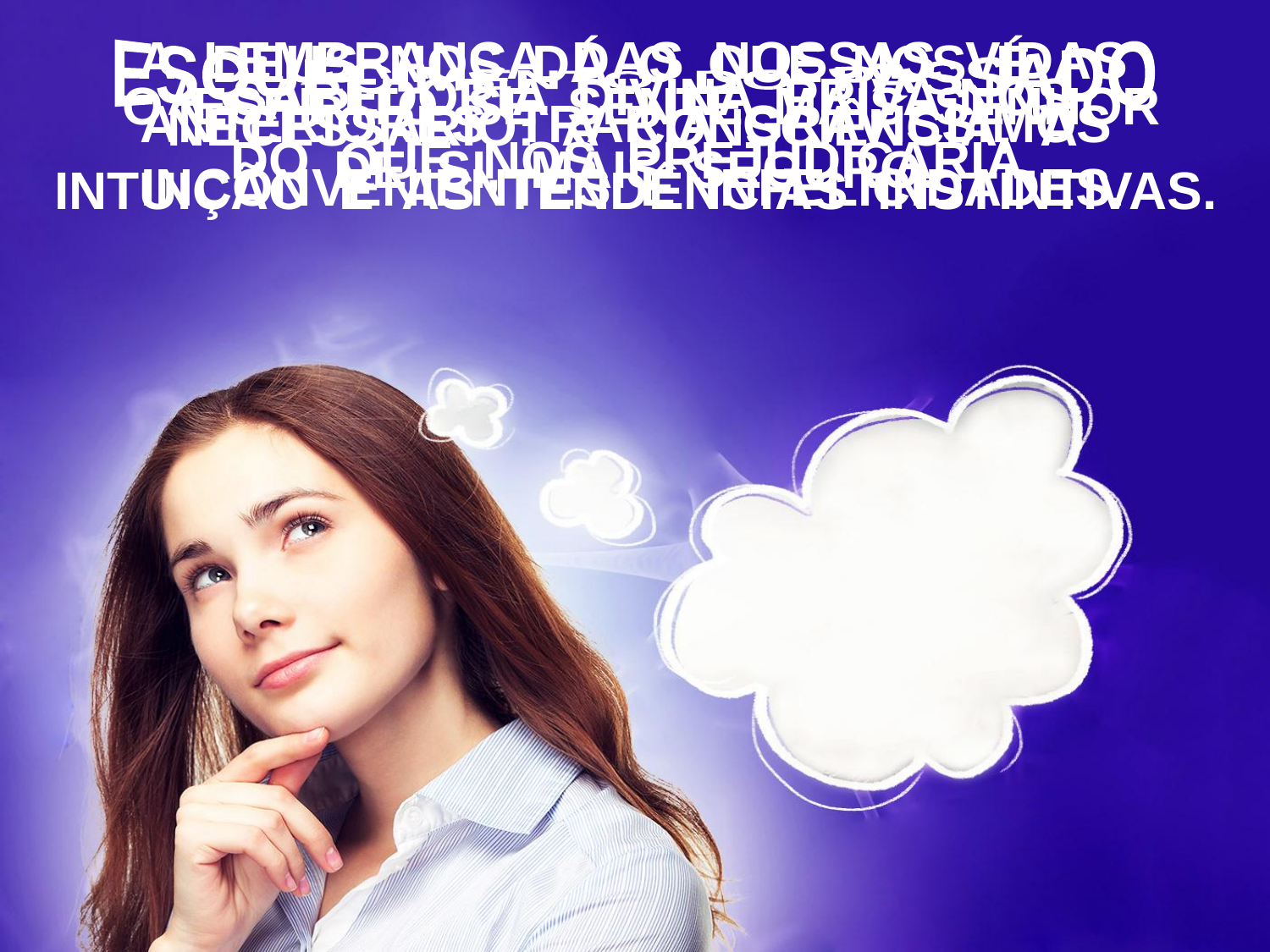

A  LEMBRANÇA  DAS  NOSSAS  VIDAS  ANTERIORES  TRARIA  GRAVÍSSIMOS  INCONVENIENTES  E  INFELICIDADES.
DEUS  NOS  DÁ  O  QUE  NOS  É
NECESSÁRIO:  A  CONSCIÊNCIA,  A
INTUIÇÃO  E  AS  TENDÊNCIAS  INSTINTIVAS.
ESQUECIMENTO  DO  PASSADO
A  SABEDORIA  DIVINA  PRIVA-NOS
DO  QUE  NOS  PREJUDICARIA.
 O  ESPÍRITO  SE  SENTE  MAIS  SENHOR
DE  SI,  MAIS  SEGURO.